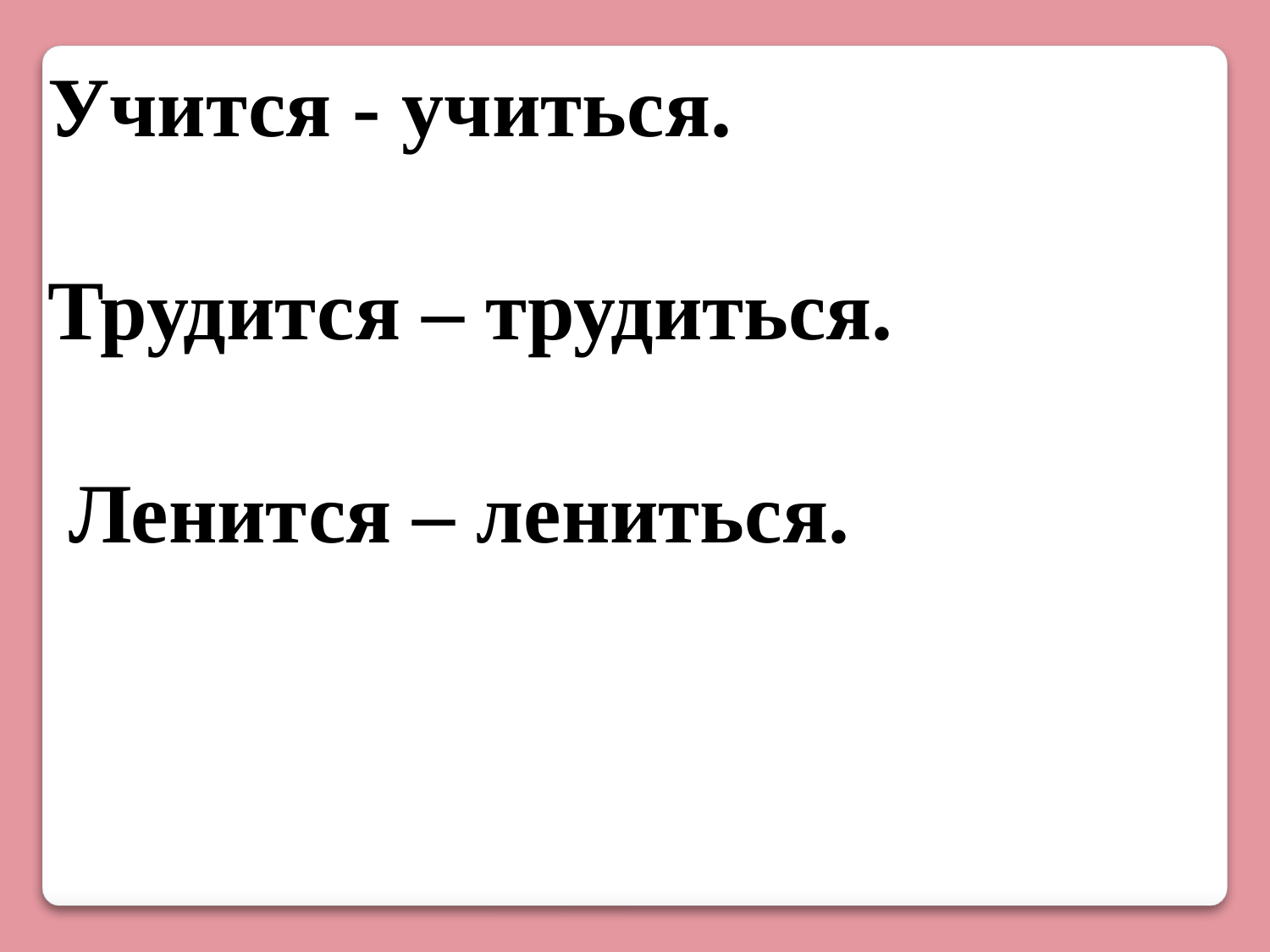

Учится - учиться.

Трудится – трудиться.

 Ленится – лениться.